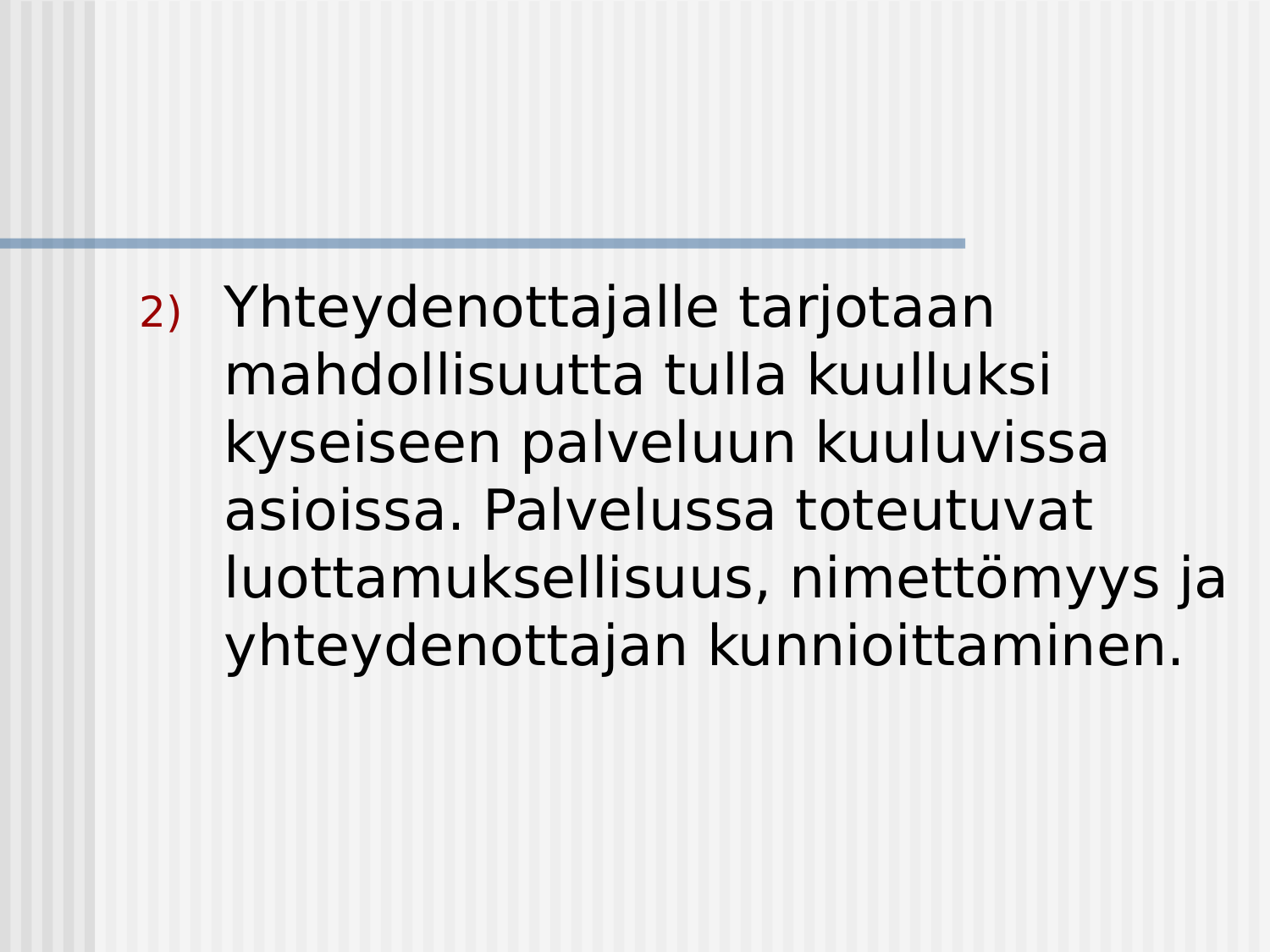

Yhteydenottajalle tarjotaan mahdollisuutta tulla kuulluksi kyseiseen palveluun kuuluvissa asioissa. Palvelussa toteutuvat luottamuksellisuus, nimettömyys ja yhteydenottajan kunnioittaminen.